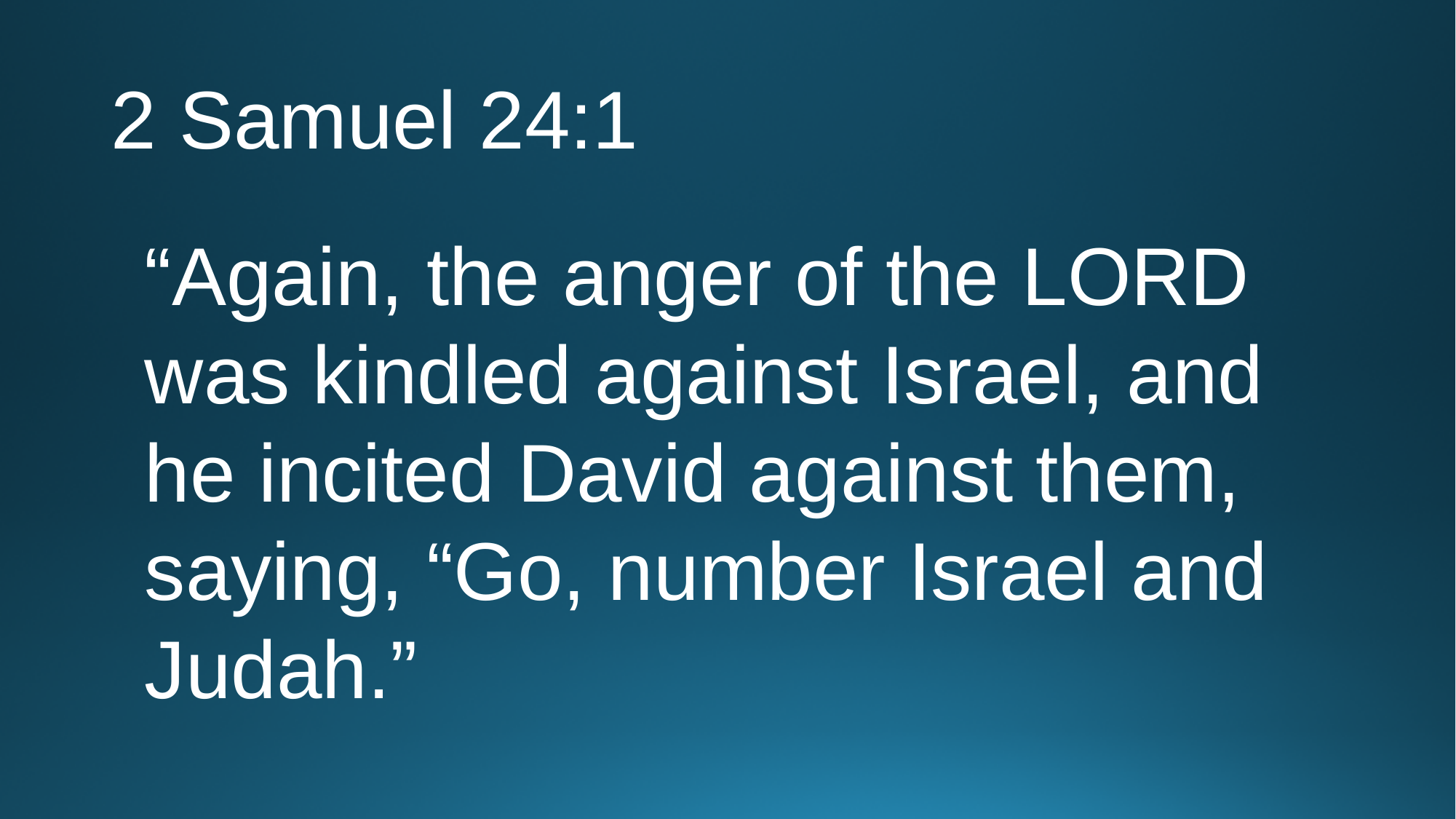

# 2 Samuel 24:1
“Again, the anger of the LORD was kindled against Israel, and he incited David against them, saying, “Go, number Israel and Judah.”